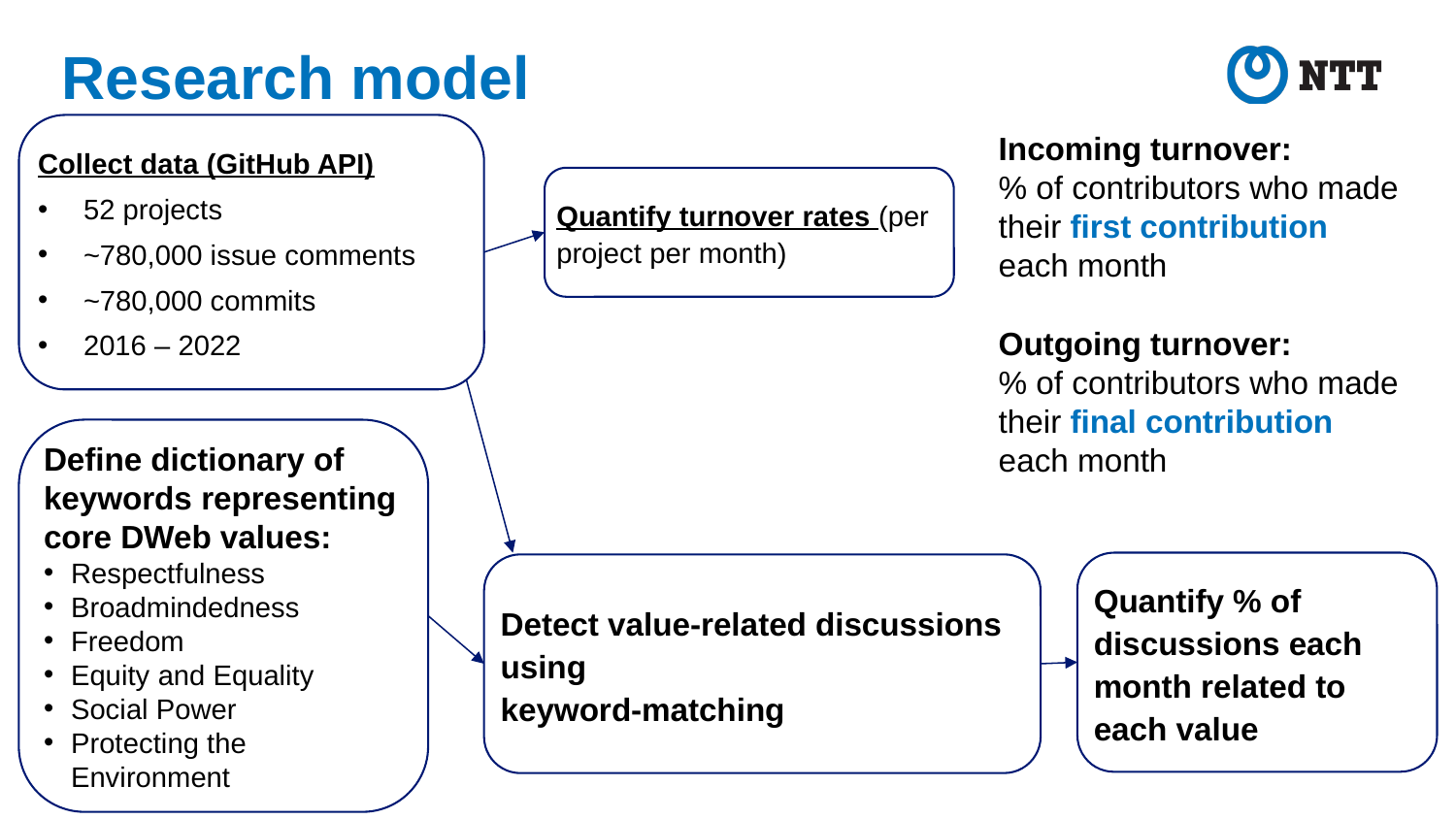

# Research model
Collect data (GitHub API)
52 projects
~780,000 issue comments
~780,000 commits
2016 – 2022
Incoming turnover:
% of contributors who made their first contribution
each month
Outgoing turnover:
% of contributors who made their final contribution
each month
Quantify turnover rates (per project per month)
Detect value-related discussions using
keyword-matching
Define dictionary of keywords representing core DWeb values:
Respectfulness
Broadmindedness
Freedom
Equity and Equality
Social Power
Protecting the Environment
Quantify % of discussions each month related to each value